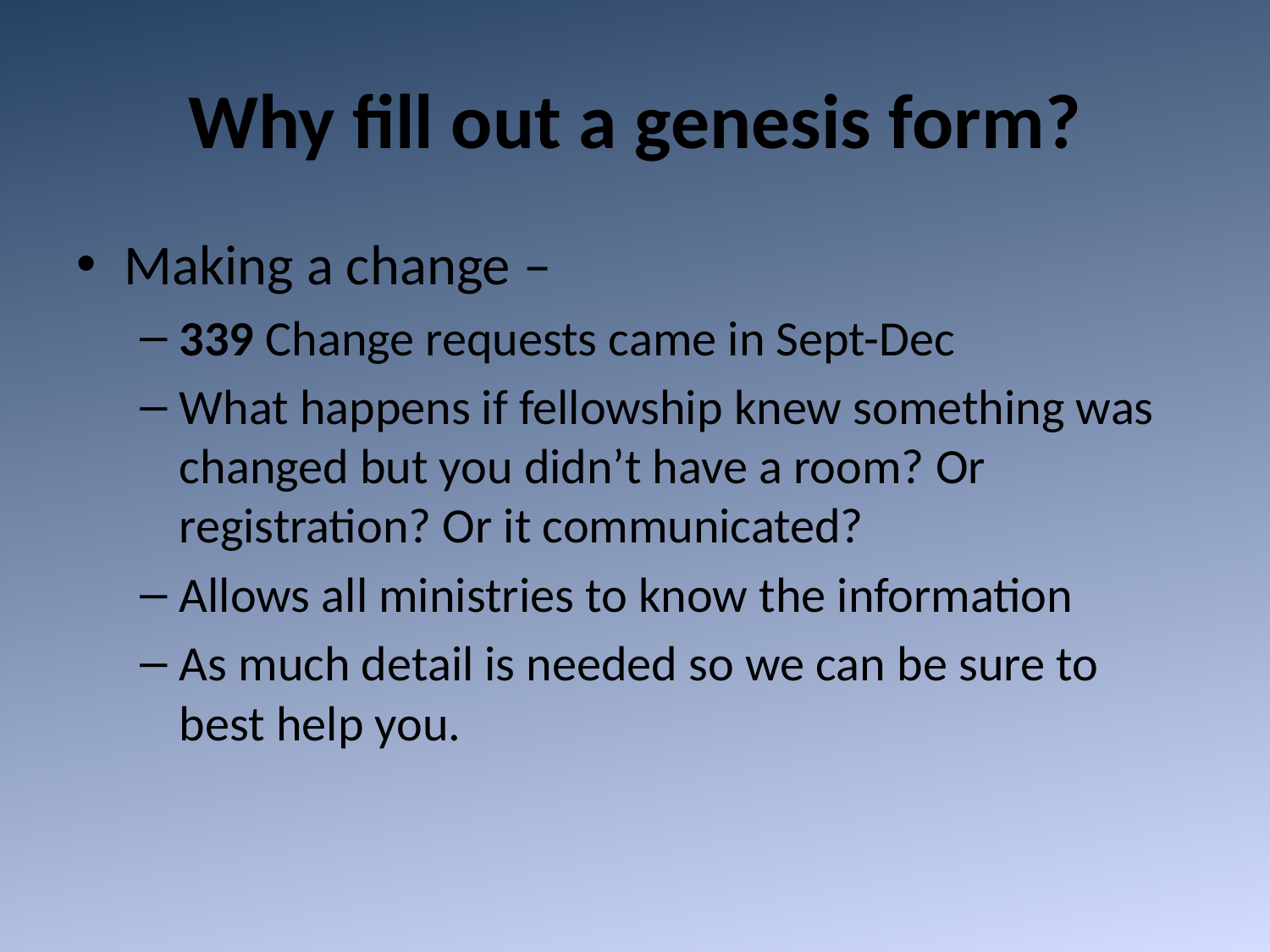

# Why fill out a genesis form?
Making a change –
339 Change requests came in Sept-Dec
What happens if fellowship knew something was changed but you didn’t have a room? Or registration? Or it communicated?
Allows all ministries to know the information
As much detail is needed so we can be sure to best help you.